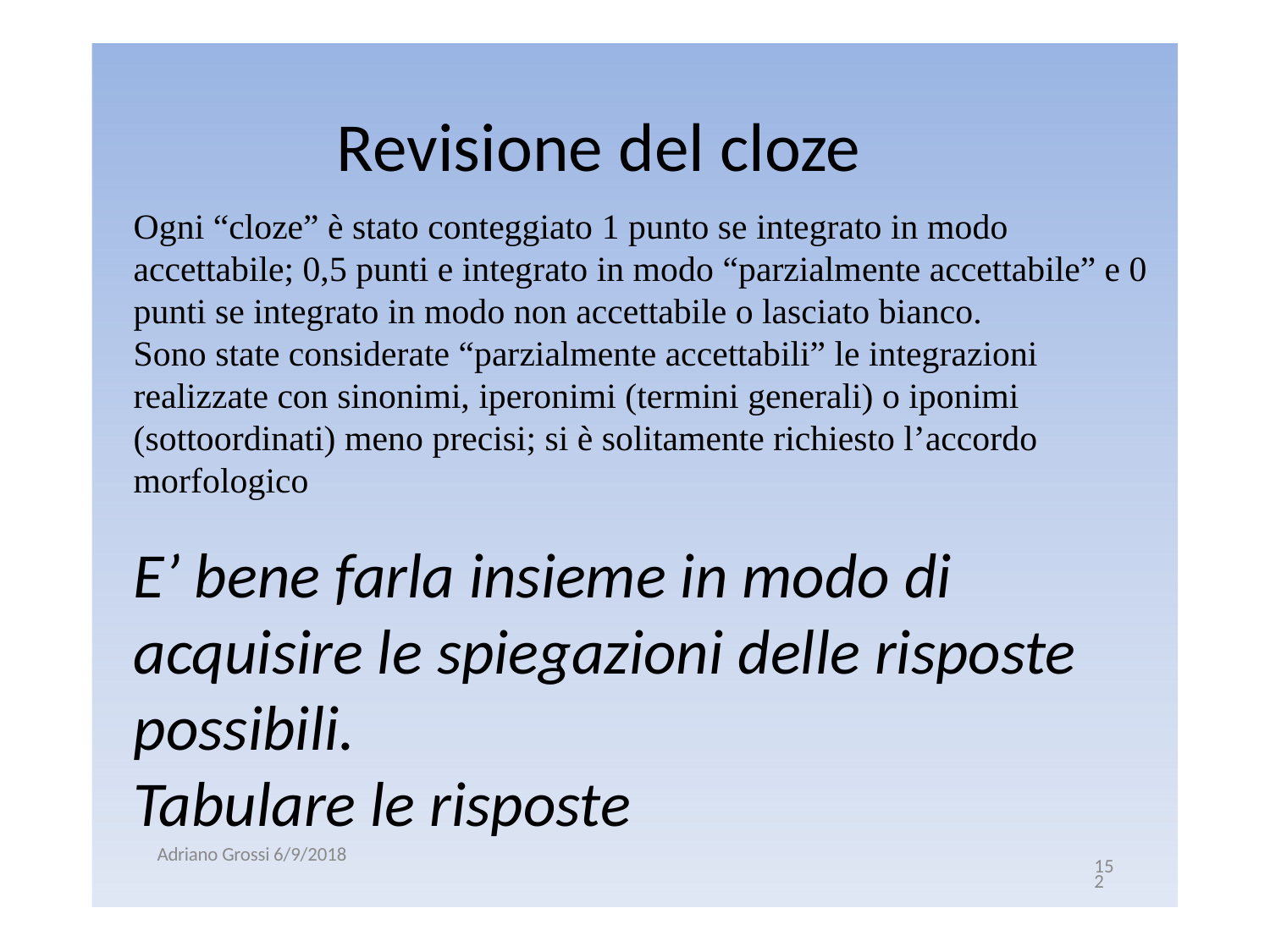

# Revisione del cloze
Ogni “cloze” è stato conteggiato 1 punto se integrato in modo accettabile; 0,5 punti e integrato in modo “parzialmente accettabile” e 0 punti se integrato in modo non accettabile o lasciato bianco.
Sono state considerate “parzialmente accettabili” le integrazioni realizzate con sinonimi, iperonimi (termini generali) o iponimi (sottoordinati) meno precisi; si è solitamente richiesto l’accordo morfologico

E’ bene farla insieme in modo di acquisire le spiegazioni delle risposte possibili.
Tabulare le risposte
Adriano Grossi 6/9/2018
152